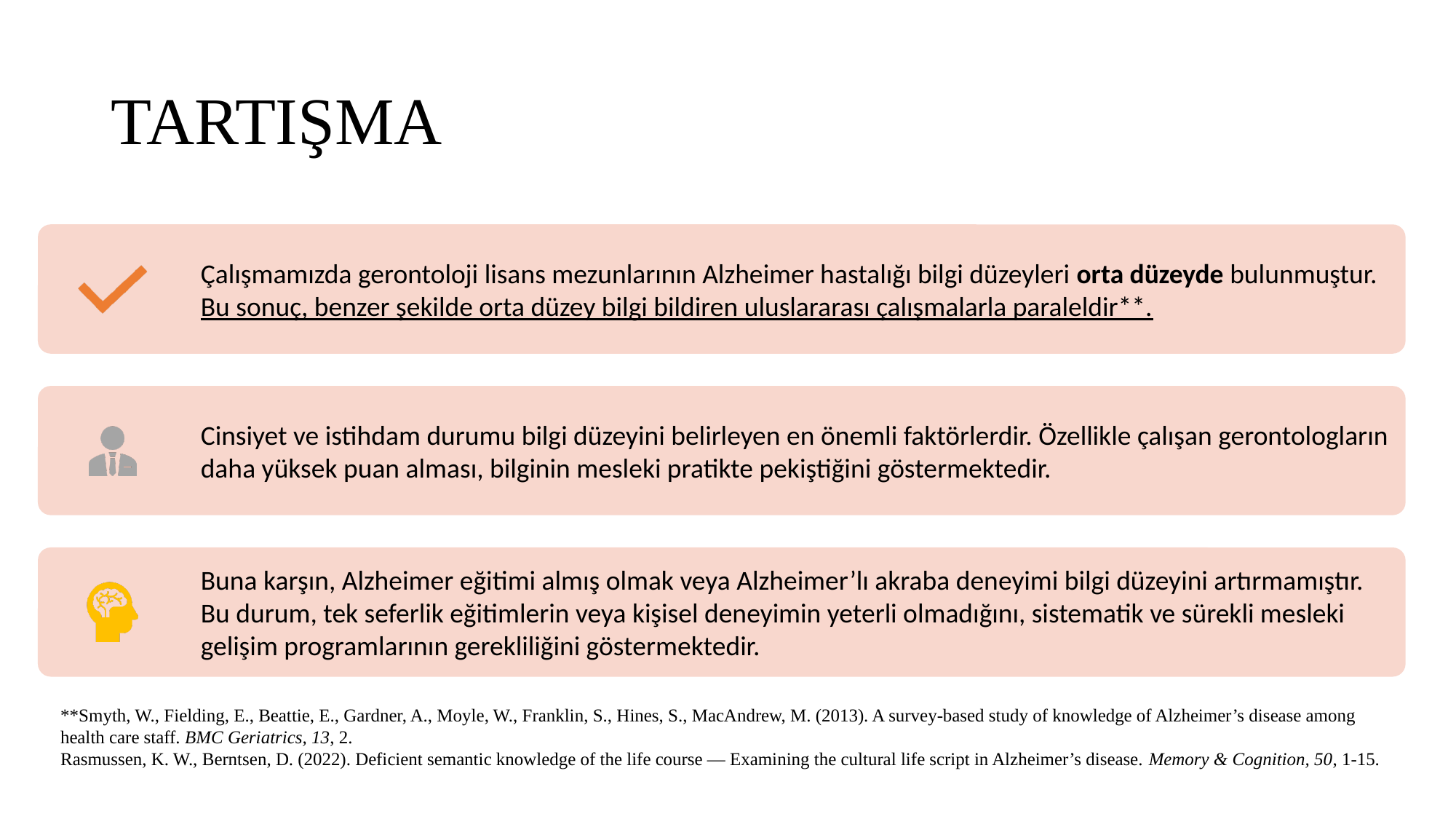

# TARTIŞMA
Çalışmamızda gerontoloji lisans mezunlarının Alzheimer hastalığı bilgi düzeyleri orta düzeyde bulunmuştur. Bu sonuç, benzer şekilde orta düzey bilgi bildiren uluslararası çalışmalarla paraleldir**.
Cinsiyet ve istihdam durumu bilgi düzeyini belirleyen en önemli faktörlerdir. Özellikle çalışan gerontologların daha yüksek puan alması, bilginin mesleki pratikte pekiştiğini göstermektedir.
Buna karşın, Alzheimer eğitimi almış olmak veya Alzheimer’lı akraba deneyimi bilgi düzeyini artırmamıştır. Bu durum, tek seferlik eğitimlerin veya kişisel deneyimin yeterli olmadığını, sistematik ve sürekli mesleki gelişim programlarının gerekliliğini göstermektedir.
**Smyth, W., Fielding, E., Beattie, E., Gardner, A., Moyle, W., Franklin, S., Hines, S., MacAndrew, M. (2013). A survey-based study of knowledge of Alzheimer’s disease among health care staff. BMC Geriatrics, 13, 2.
Rasmussen, K. W., Berntsen, D. (2022). Deficient semantic knowledge of the life course — Examining the cultural life script in Alzheimer’s disease. Memory & Cognition, 50, 1-15.